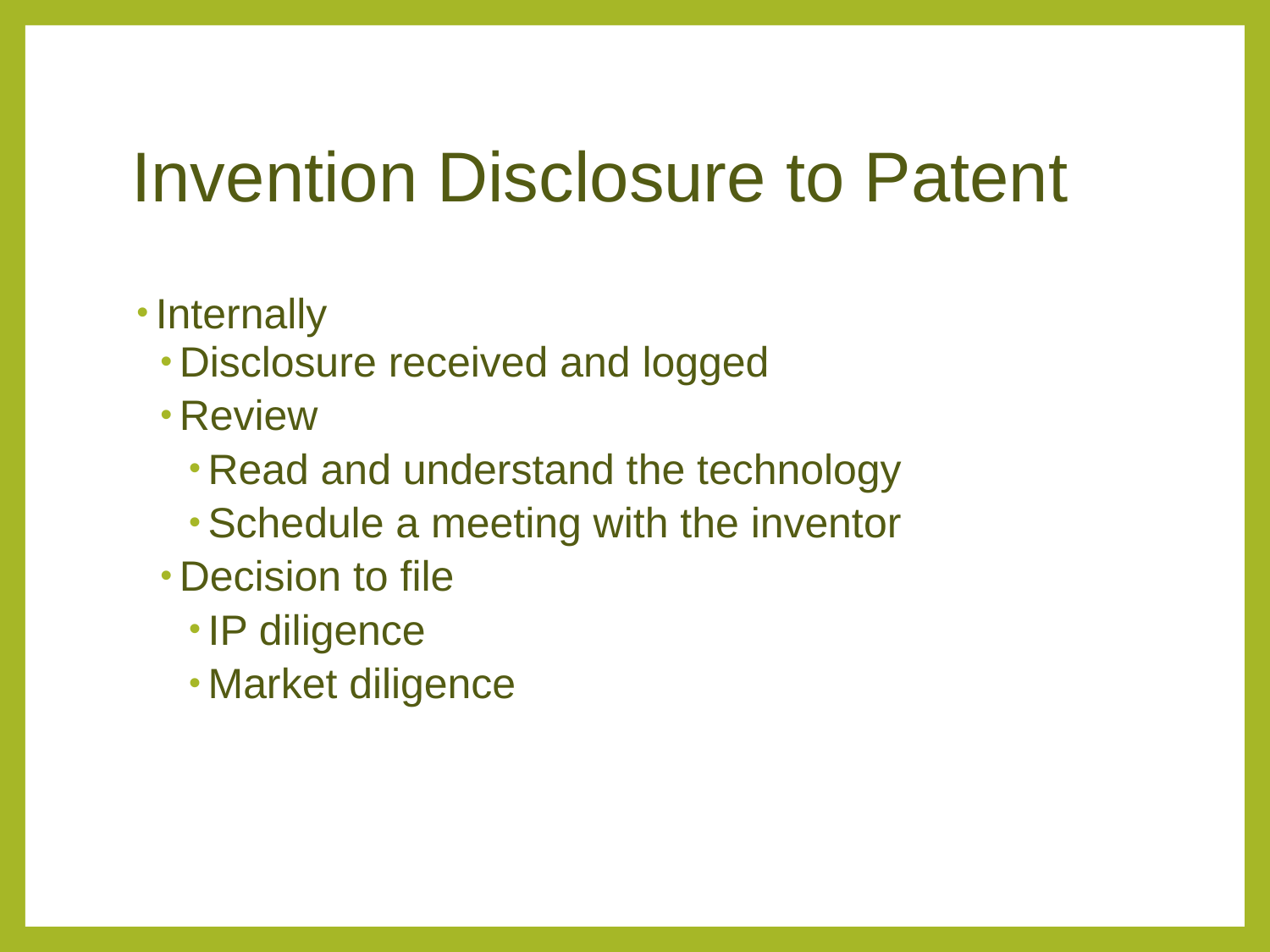

# Invention Disclosure to Patent
Internally
Disclosure received and logged
Review
Read and understand the technology
Schedule a meeting with the inventor
Decision to file
IP diligence
Market diligence